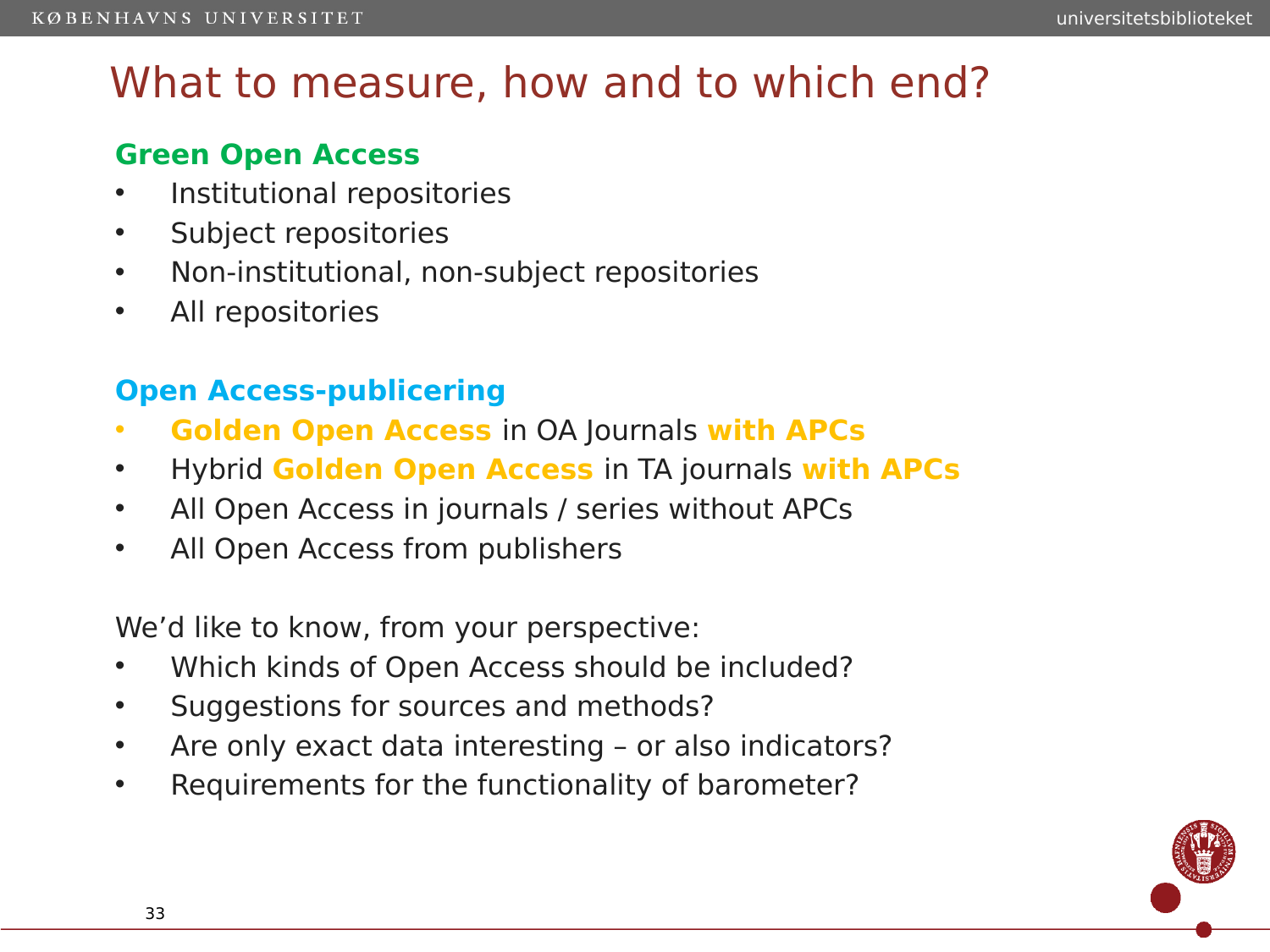

universitetsbiblioteket
# What to measure, how and to which end?
Green Open Access
Institutional repositories
Subject repositories
Non-institutional, non-subject repositories
All repositories

Open Access-publicering
Golden Open Access in OA Journals with APCs
Hybrid Golden Open Access in TA journals with APCs
All Open Access in journals / series without APCs
All Open Access from publishers

We’d like to know, from your perspective:
Which kinds of Open Access should be included?
Suggestions for sources and methods?
Are only exact data interesting – or also indicators?
Requirements for the functionality of barometer?
33